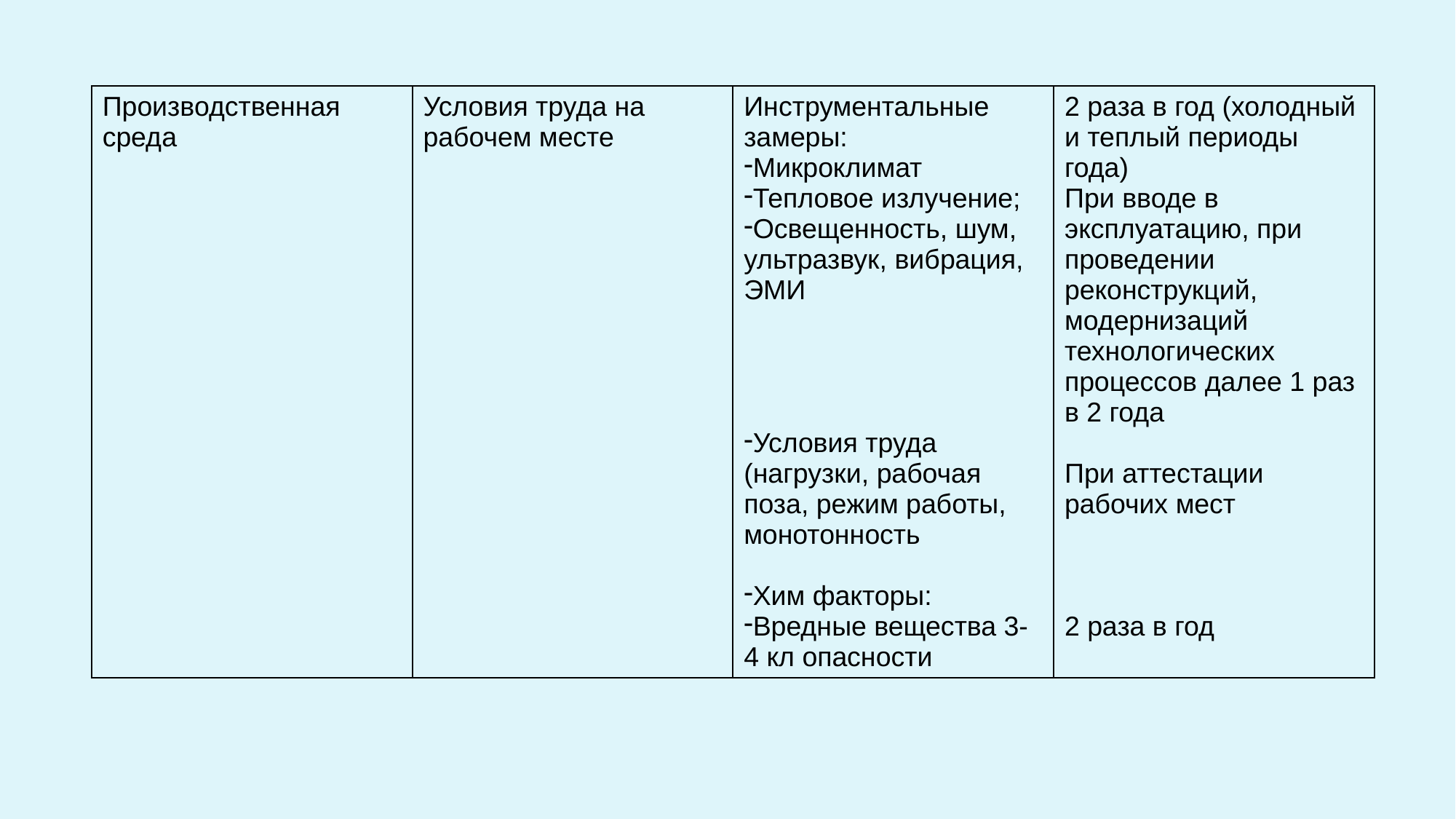

| Производственная среда | Условия труда на рабочем месте | Инструментальные замеры: Микроклимат Тепловое излучение; Освещенность, шум, ультразвук, вибрация, ЭМИ Условия труда (нагрузки, рабочая поза, режим работы, монотонность Хим факторы: Вредные вещества 3-4 кл опасности | 2 раза в год (холодный и теплый периоды года) При вводе в эксплуатацию, при проведении реконструкций, модернизаций технологических процессов далее 1 раз в 2 года При аттестации рабочих мест 2 раза в год |
| --- | --- | --- | --- |